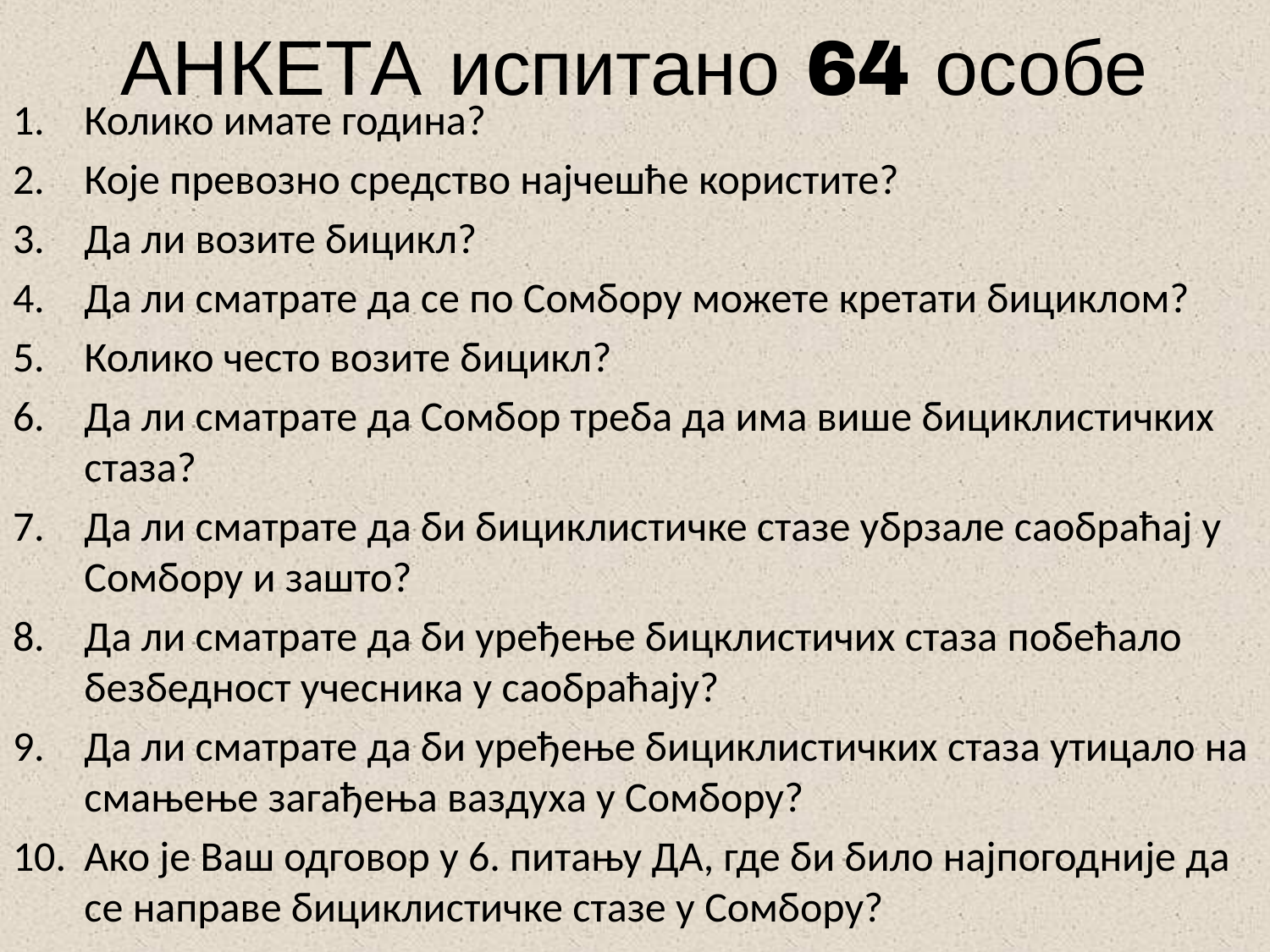

# АНКЕТА испитано 64 особе
Колико имате година?
Које превозно средство најчешће користите?
Да ли возите бицикл?
Да ли сматрате да се по Сомбору можете кретати бициклом?
Колико често возите бицикл?
Да ли сматрате да Сомбор треба да има више бициклистичких стаза?
Да ли сматрате да би бициклистичке стазе убрзале саобраћај у Сомбору и зашто?
Да ли сматрате да би уређење бицклистичих стаза побећало безбедност учесника у саобраћају?
Да ли сматрате да би уређење бициклистичких стаза утицало на смањење загађења ваздуха у Сомбору?
Ако је Ваш одговор у 6. питању ДА, где би било најпогодније да се направе бициклистичке стазе у Сомбору?